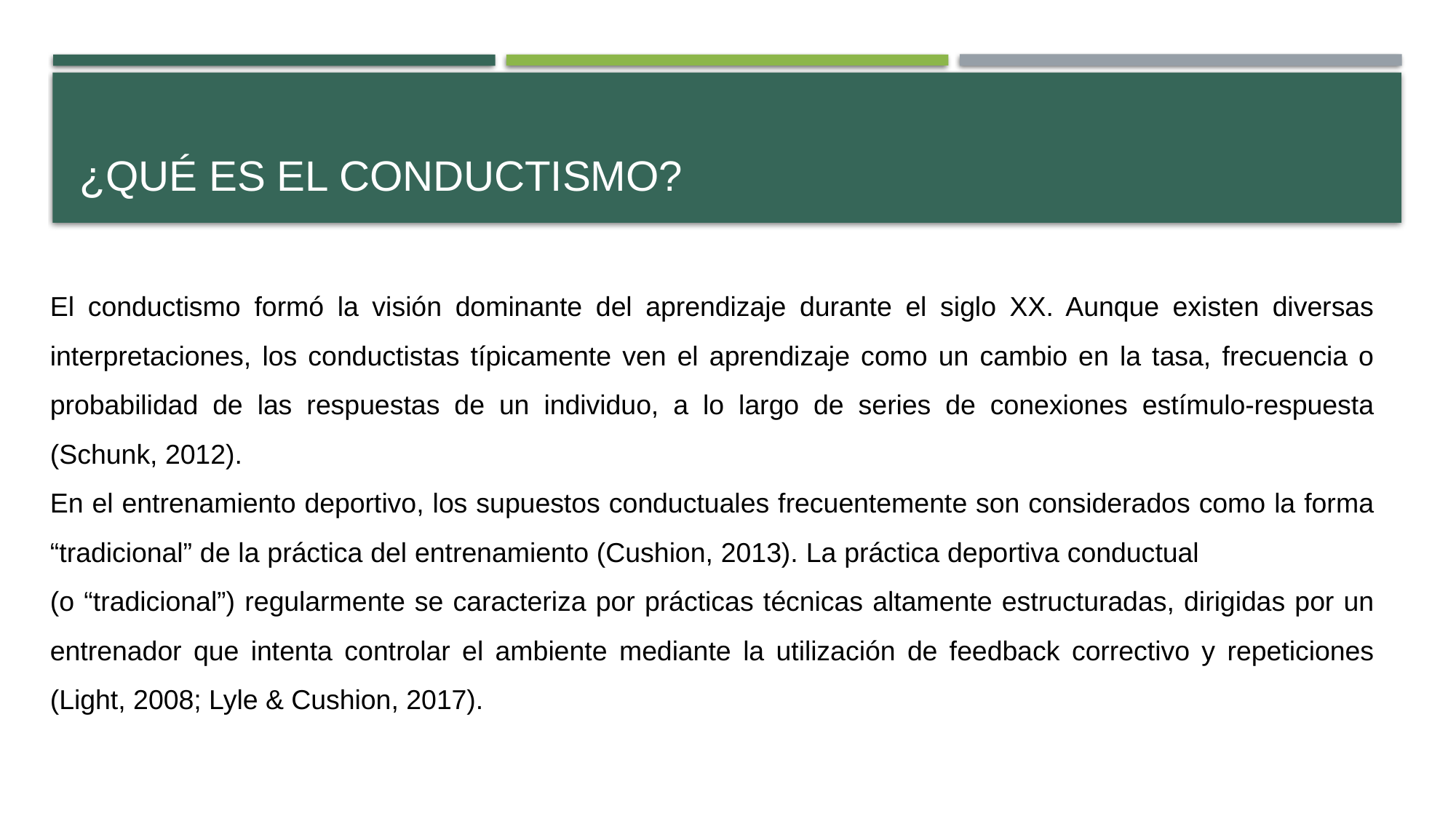

# ¿Qué es el conductismo?
El conductismo formó la visión dominante del aprendizaje durante el siglo XX. Aunque existen diversas interpretaciones, los conductistas típicamente ven el aprendizaje como un cambio en la tasa, frecuencia o probabilidad de las respuestas de un individuo, a lo largo de series de conexiones estímulo-respuesta (Schunk, 2012).
En el entrenamiento deportivo, los supuestos conductuales frecuentemente son considerados como la forma “tradicional” de la práctica del entrenamiento (Cushion, 2013). La práctica deportiva conductual                       (o “tradicional”) regularmente se caracteriza por prácticas técnicas altamente estructuradas, dirigidas por un entrenador que intenta controlar el ambiente mediante la utilización de feedback correctivo y repeticiones (Light, 2008; Lyle & Cushion, 2017).